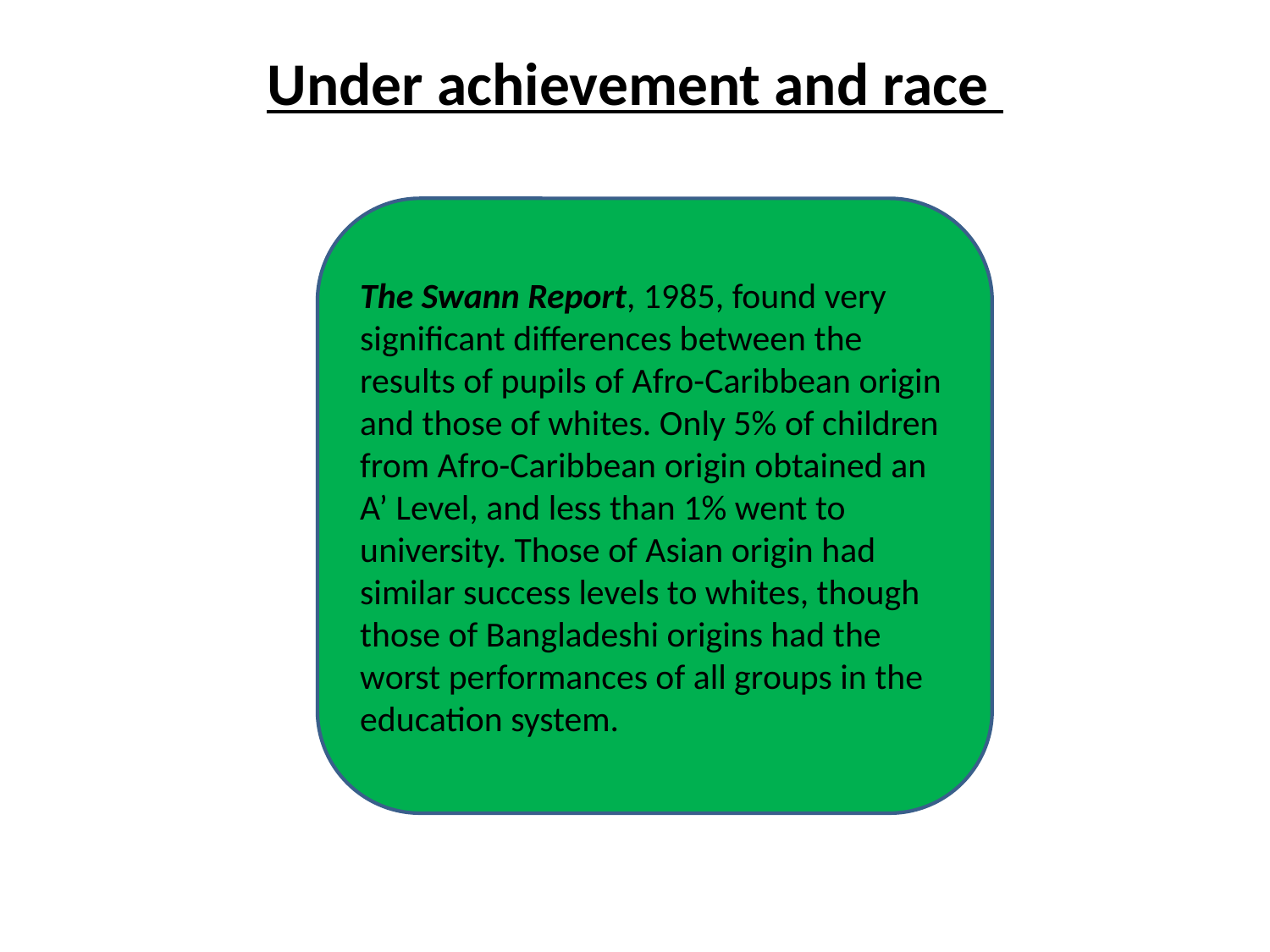

# Under achievement and race
The Swann Report, 1985, found very significant differences between the results of pupils of Afro-Caribbean origin and those of whites. Only 5% of children from Afro-Caribbean origin obtained an A’ Level, and less than 1% went to university. Those of Asian origin had similar success levels to whites, though those of Bangladeshi origins had the worst performances of all groups in the education system.